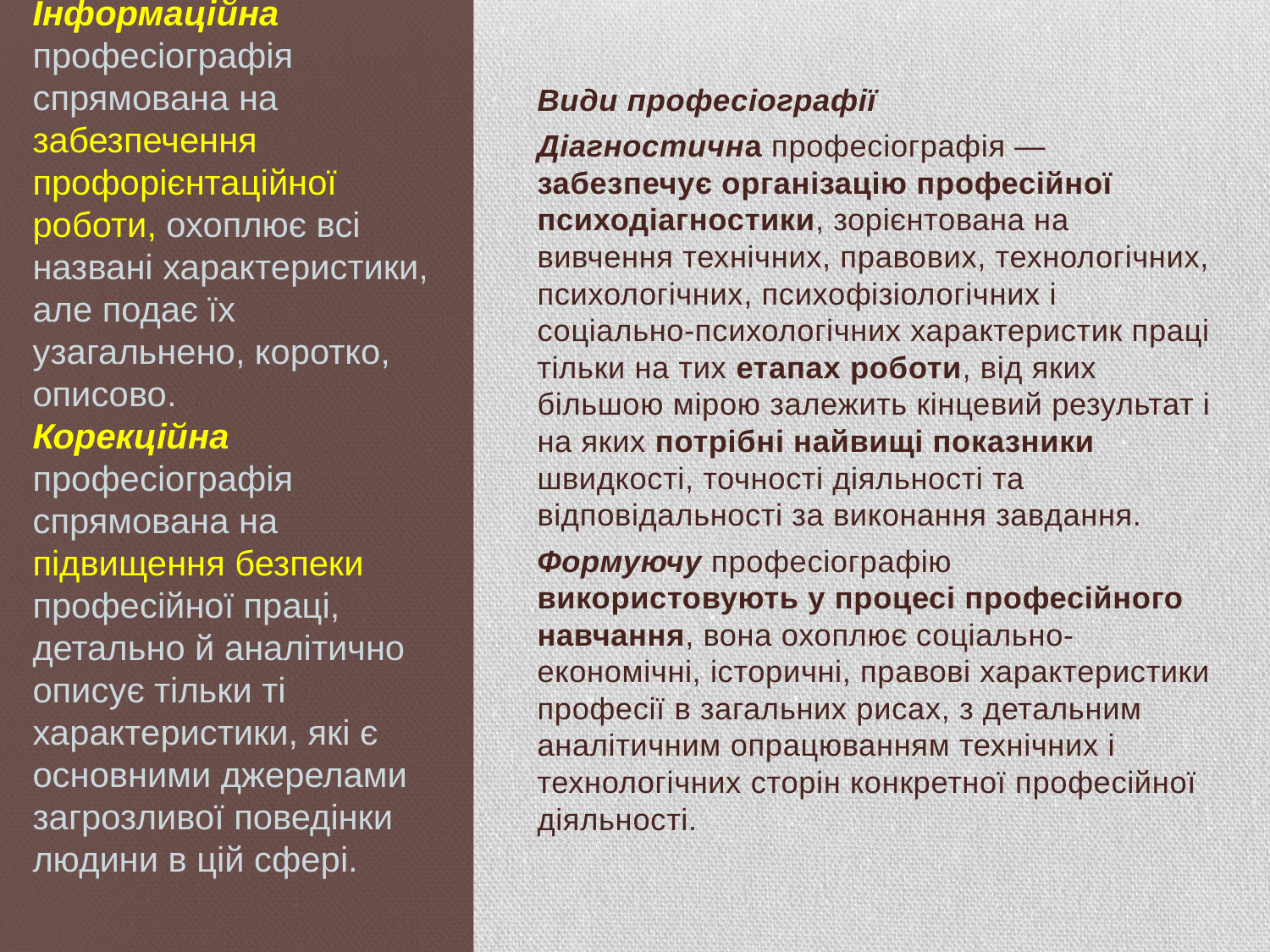

# Інформаційна професіографія спрямована на забезпечення профорієнтаційної роботи, охоплює всі названі характеристики, але подає їх узагальнено, коротко, описово. Корекційна професіографія спрямована на підвищення безпеки професійної праці, детально й аналітично описує тільки ті характеристики, які є основними джерелами загрозливої поведінки людини в цій сфері.
Види професіографії
Діагностична професіографія — забезпечує організацію професійної психодіагностики, зорієнтована на вивчення технічних, правових, технологічних, психологічних, психофізіологічних і соціально-психологічних характеристик праці тільки на тих етапах роботи, від яких більшою мірою залежить кінцевий результат і на яких потрібні найвищі показники швидкості, точності діяльності та відповідальності за виконання завдання.
Формуючу професіографію використовують у процесі професійного навчання, вона охоплює соціально-економічні, історичні, правові характеристики професії в загальних рисах, з детальним аналітичним опрацюванням технічних і технологічних сторін конкретної професійної діяльності.